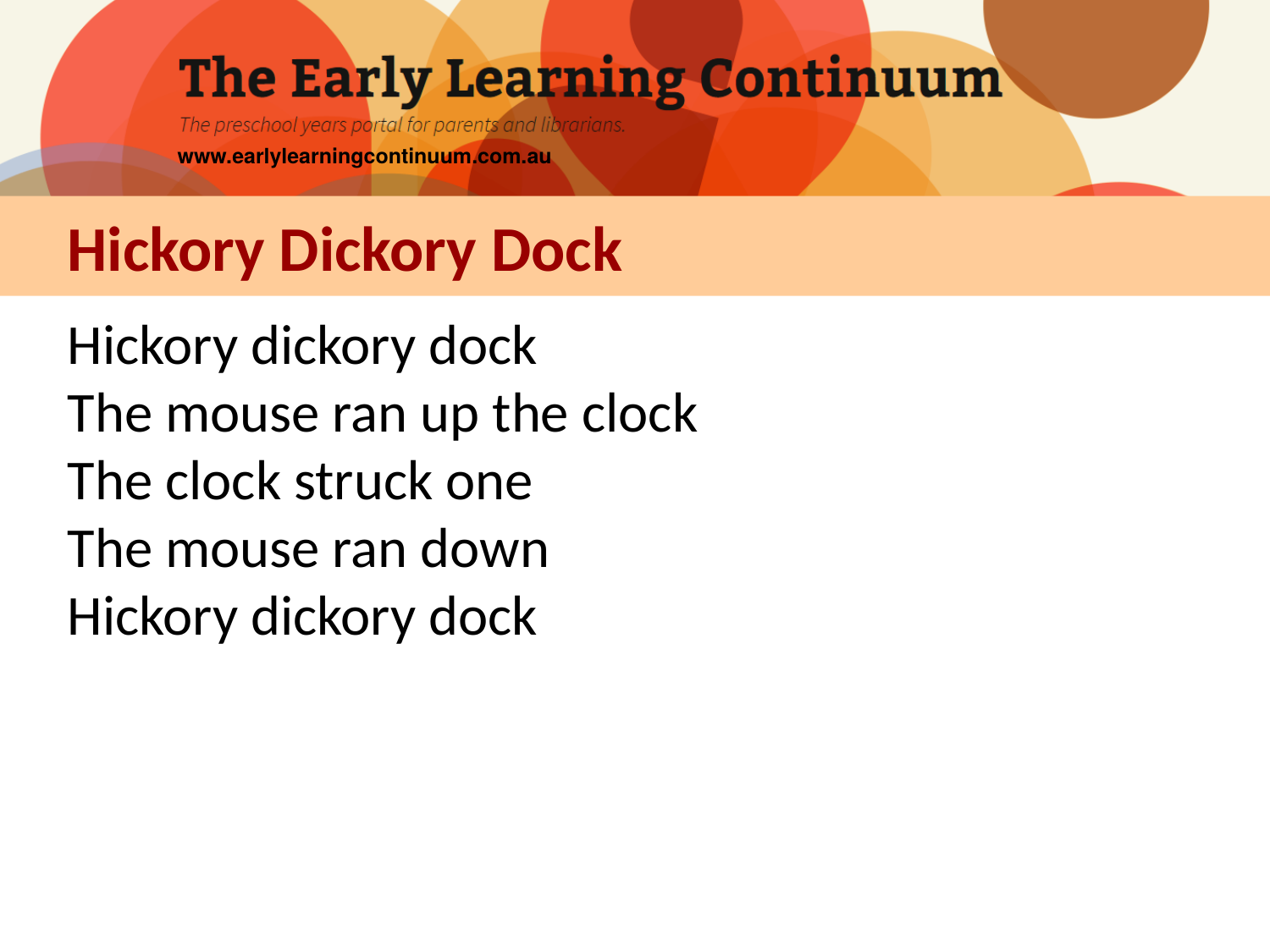

# Hickory Dickory Dock
Hickory dickory dock
The mouse ran up the clock
The clock struck one
The mouse ran down
Hickory dickory dock